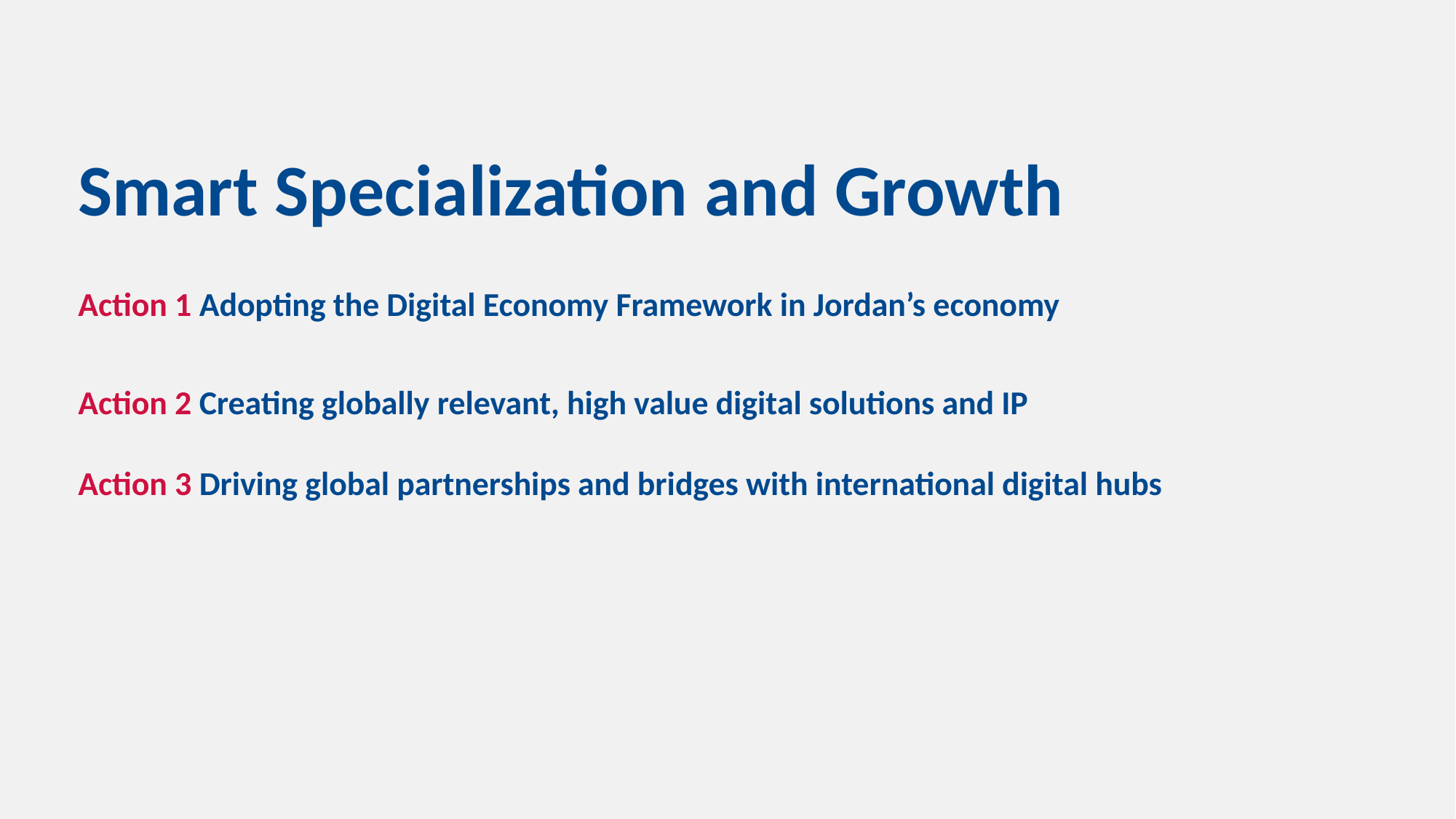

Smart Specialization and Growth
Action 1 Adopting the Digital Economy Framework in Jordan’s economy
Action 2 Creating globally relevant, high value digital solutions and IP

Action 3 Driving global partnerships and bridges with international digital hubs